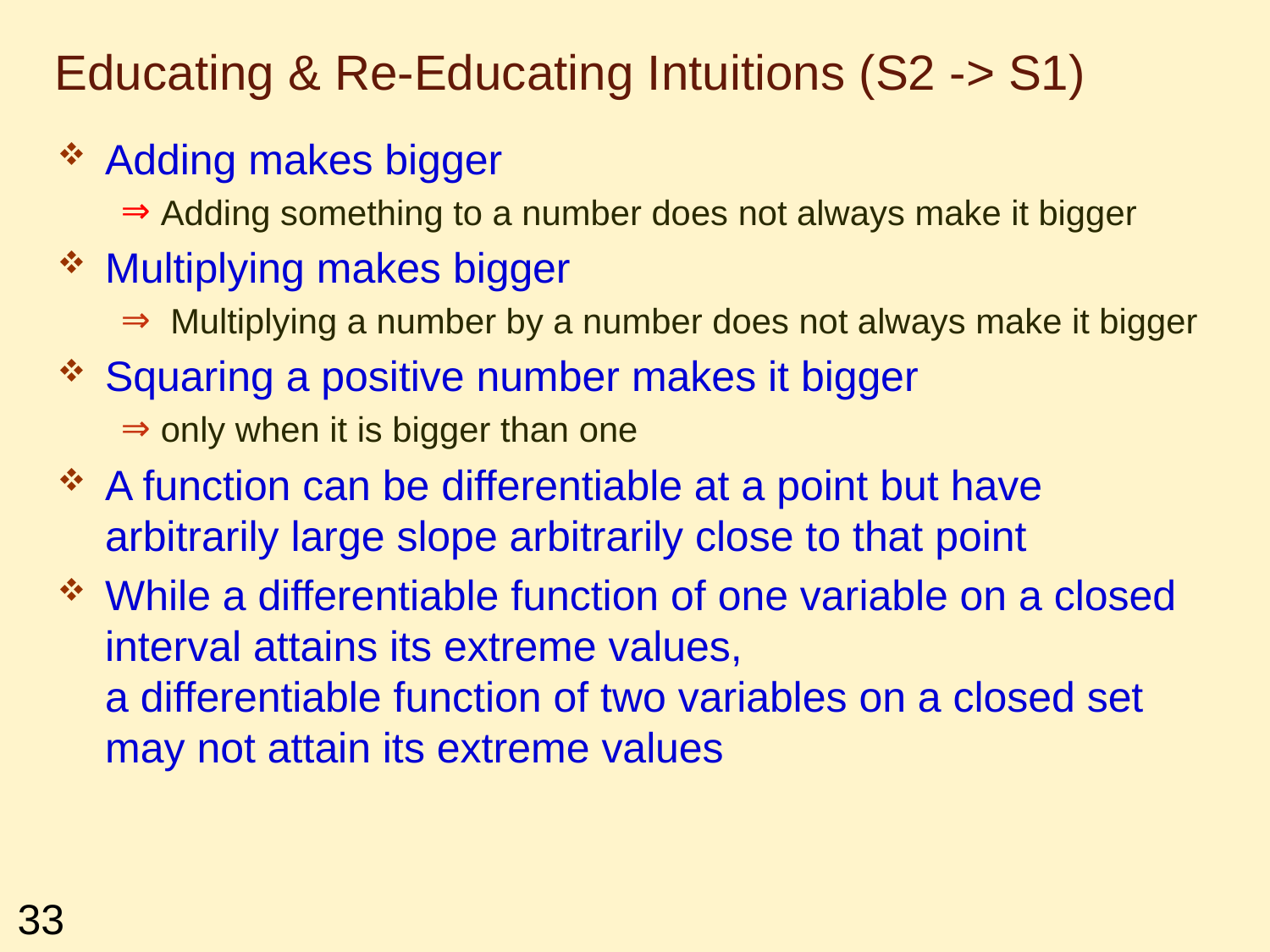

# Educating & Re-Educating Intuitions (S2 -> S1)
Adding makes bigger
Adding something to a number does not always make it bigger
Multiplying makes bigger
 Multiplying a number by a number does not always make it bigger
Squaring a positive number makes it bigger
only when it is bigger than one
A function can be differentiable at a point but have arbitrarily large slope arbitrarily close to that point
While a differentiable function of one variable on a closed interval attains its extreme values,
a differentiable function of two variables on a closed set may not attain its extreme values